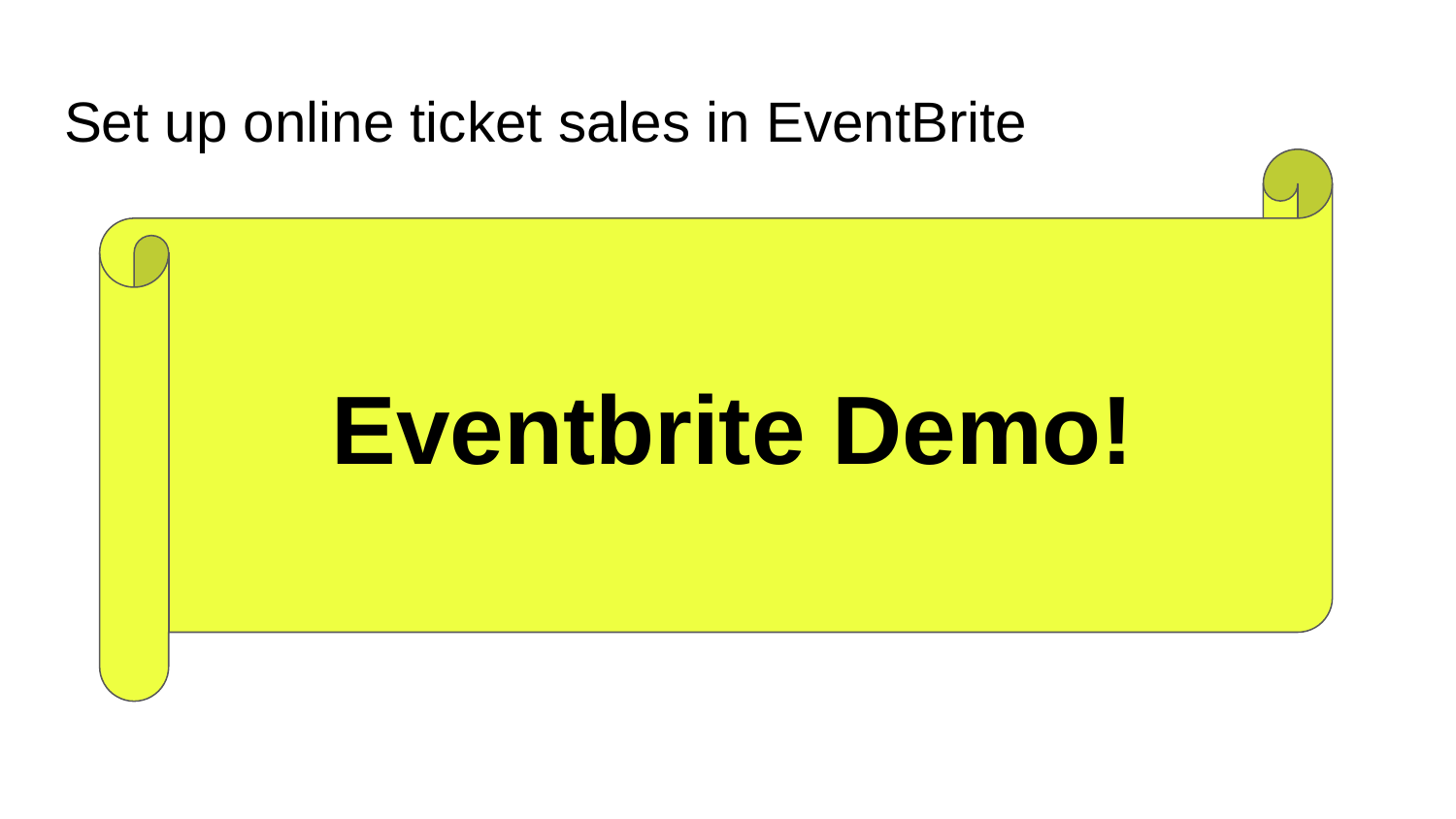

# Set up online ticket sales in EventBrite
Eventbrite Demo!